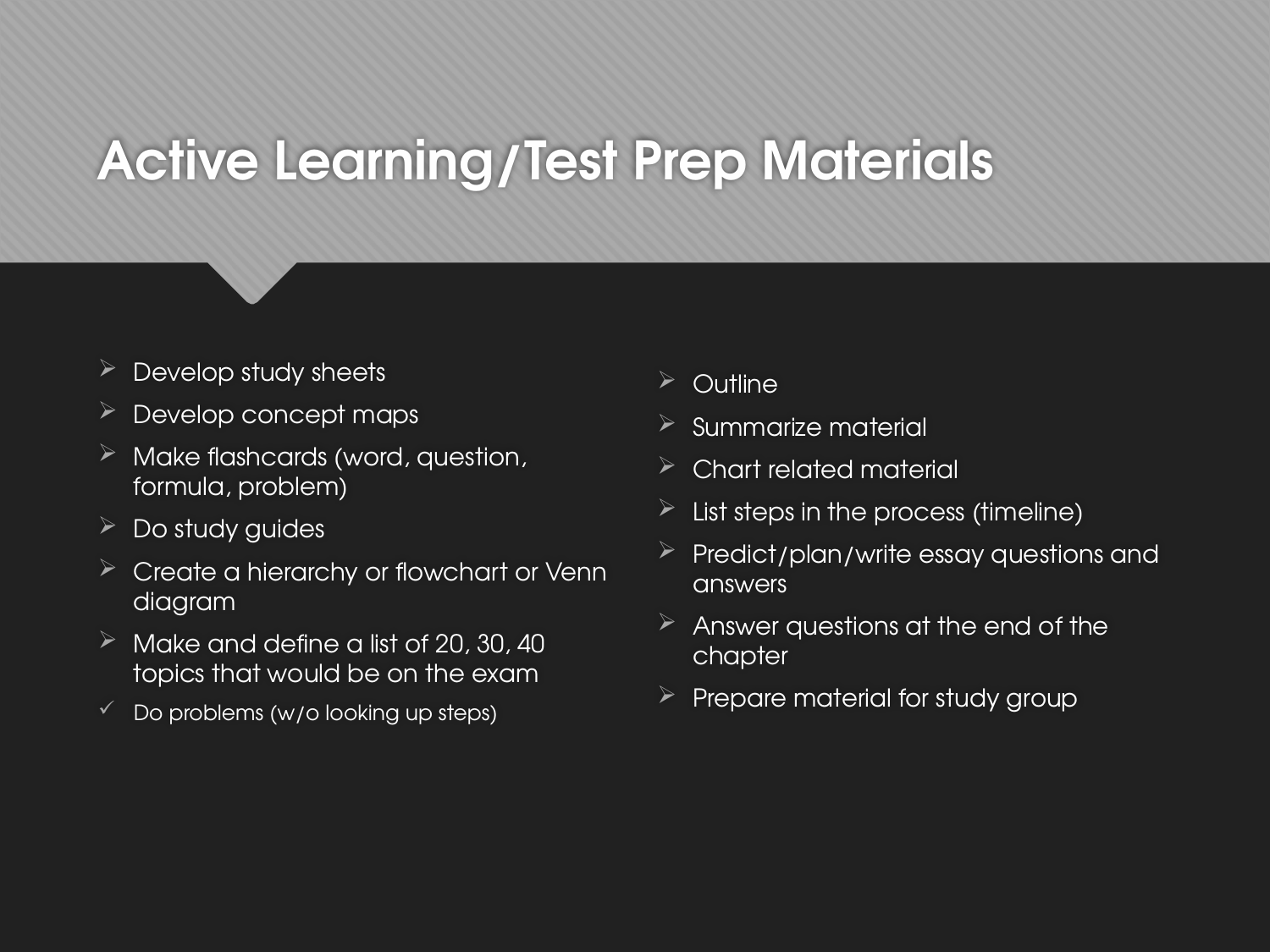

# Active Learning/Test Prep Materials
Outline
Summarize material
Chart related material
List steps in the process (timeline)
Predict/plan/write essay questions and answers
Answer questions at the end of the chapter
Prepare material for study group

Develop study sheets
Develop concept maps
Make flashcards (word, question, formula, problem)
Do study guides
Create a hierarchy or flowchart or Venn diagram
Make and define a list of 20, 30, 40 topics that would be on the exam
Do problems (w/o looking up steps)